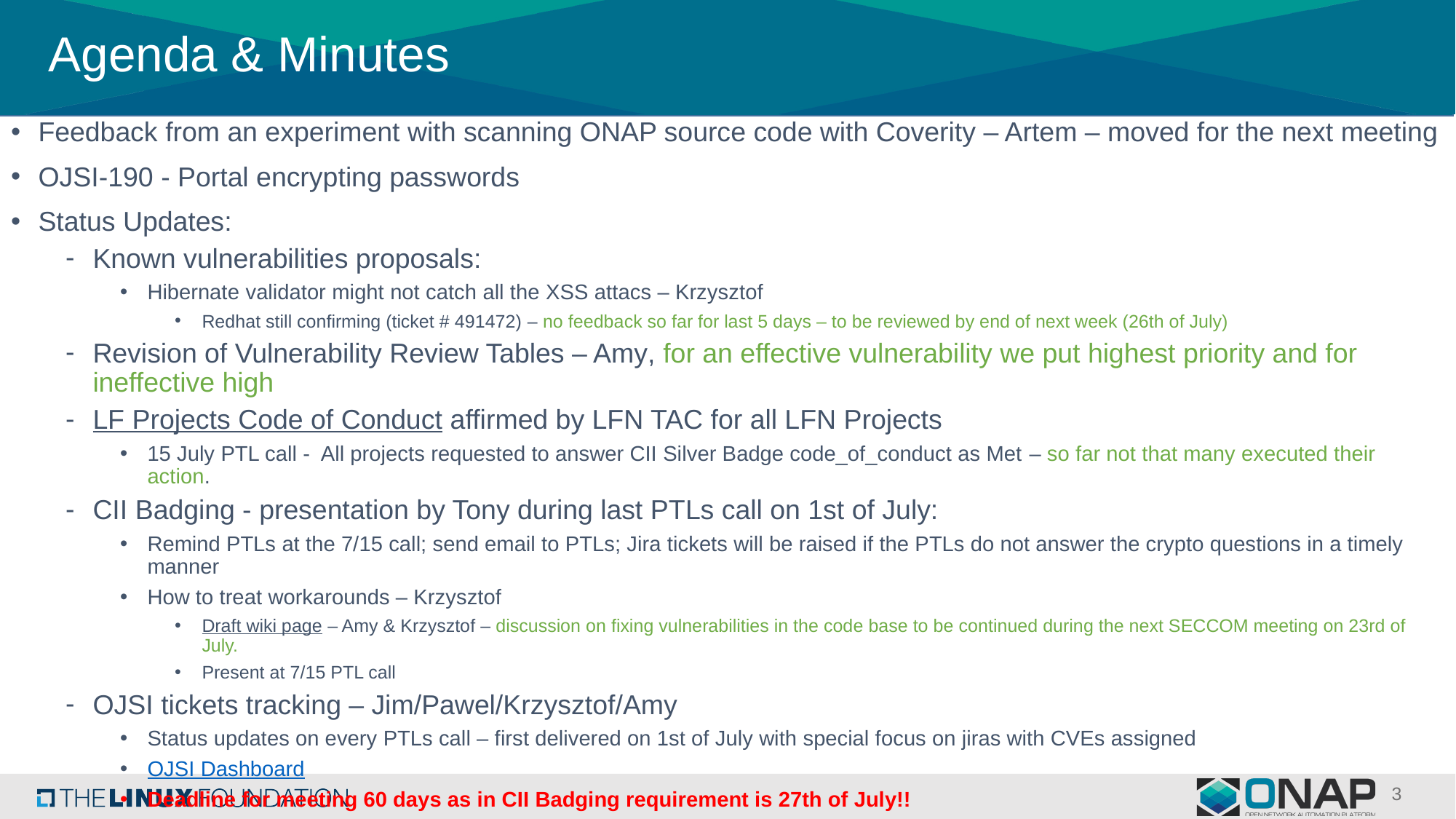

# Agenda & Minutes

Feedback from an experiment with scanning ONAP source code with Coverity – Artem – moved for the next meeting
OJSI-190 - Portal encrypting passwords
Status Updates:
Known vulnerabilities proposals:
Hibernate validator might not catch all the XSS attacs – Krzysztof
Redhat still confirming (ticket # 491472) – no feedback so far for last 5 days – to be reviewed by end of next week (26th of July)
Revision of Vulnerability Review Tables – Amy, for an effective vulnerability we put highest priority and for ineffective high
LF Projects Code of Conduct affirmed by LFN TAC for all LFN Projects
15 July PTL call -  All projects requested to answer CII Silver Badge code_of_conduct as Met – so far not that many executed their action.
CII Badging - presentation by Tony during last PTLs call on 1st of July:
Remind PTLs at the 7/15 call; send email to PTLs; Jira tickets will be raised if the PTLs do not answer the crypto questions in a timely manner
How to treat workarounds – Krzysztof
Draft wiki page – Amy & Krzysztof – discussion on fixing vulnerabilities in the code base to be continued during the next SECCOM meeting on 23rd of July.
Present at 7/15 PTL call
OJSI tickets tracking – Jim/Pawel/Krzysztof/Amy
Status updates on every PTLs call – first delivered on 1st of July with special focus on jiras with CVEs assigned
OJSI Dashboard
Deadline for meeting 60 days as in CII Badging requirement is 27th of July!!
Krzysztof investigating the optimal way to incorporate the test

3